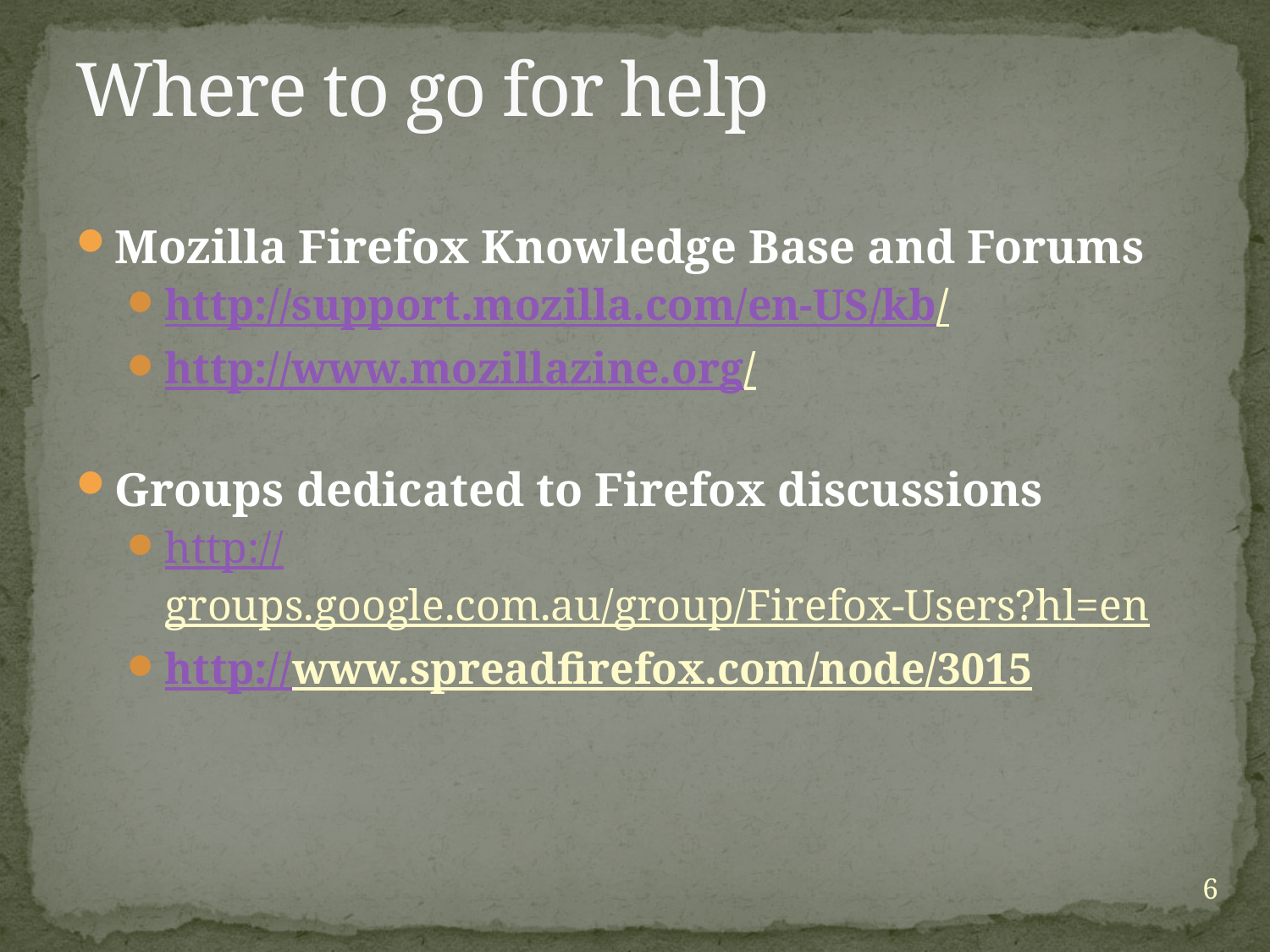

# Where to go for help
Mozilla Firefox Knowledge Base and Forums
http://support.mozilla.com/en-US/kb/
http://www.mozillazine.org/
Groups dedicated to Firefox discussions
http://groups.google.com.au/group/Firefox-Users?hl=en
http://www.spreadfirefox.com/node/3015
6